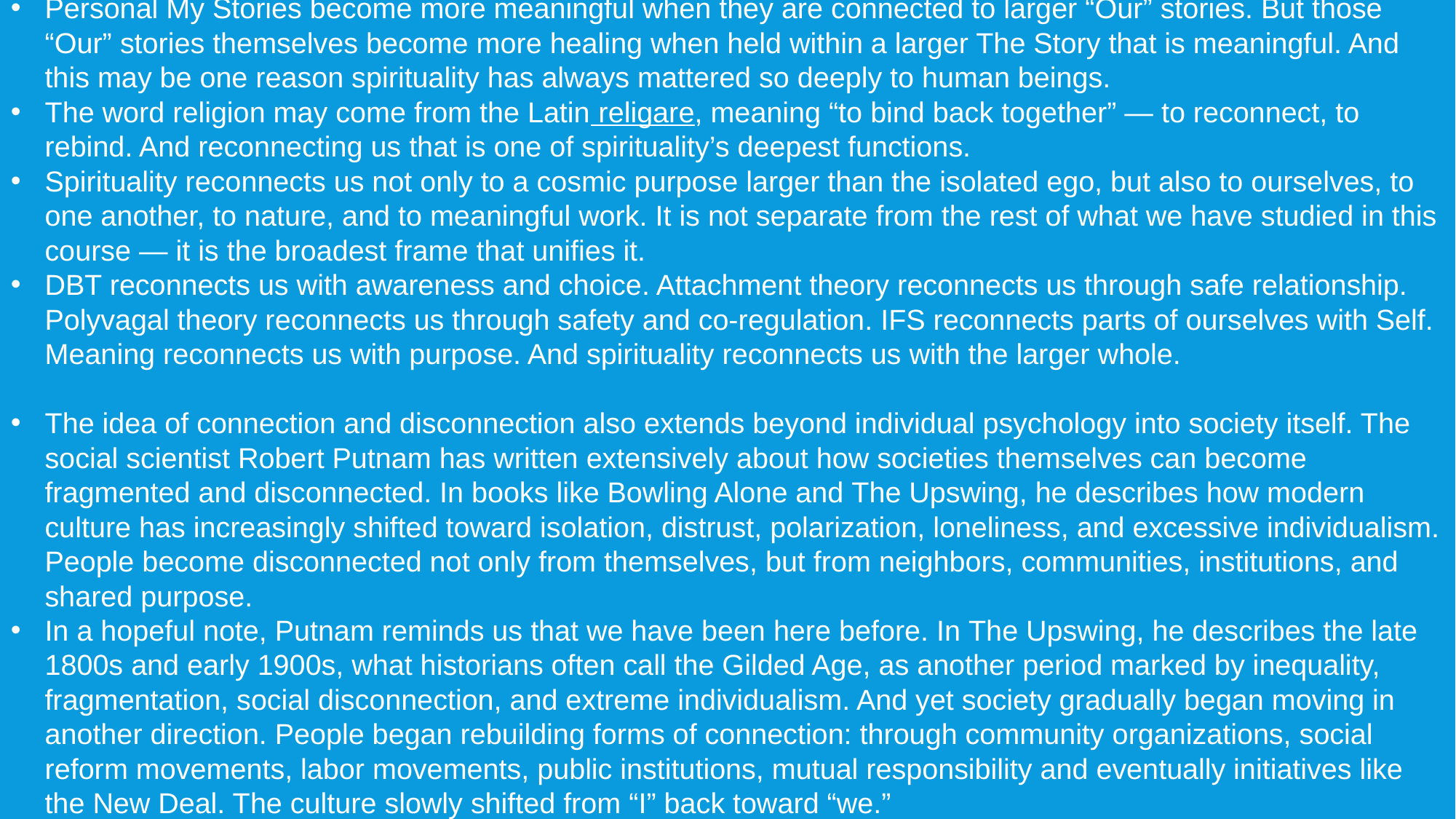

Personal My Stories become more meaningful when they are connected to larger “Our” stories. But those “Our” stories themselves become more healing when held within a larger The Story that is meaningful. And this may be one reason spirituality has always mattered so deeply to human beings.
The word religion may come from the Latin religare, meaning “to bind back together” — to reconnect, to rebind. And reconnecting us that is one of spirituality’s deepest functions.
Spirituality reconnects us not only to a cosmic purpose larger than the isolated ego, but also to ourselves, to one another, to nature, and to meaningful work. It is not separate from the rest of what we have studied in this course — it is the broadest frame that unifies it.
DBT reconnects us with awareness and choice. Attachment theory reconnects us through safe relationship. Polyvagal theory reconnects us through safety and co-regulation. IFS reconnects parts of ourselves with Self. Meaning reconnects us with purpose. And spirituality reconnects us with the larger whole.

The idea of connection and disconnection also extends beyond individual psychology into society itself. The social scientist Robert Putnam has written extensively about how societies themselves can become fragmented and disconnected. In books like Bowling Alone and The Upswing, he describes how modern culture has increasingly shifted toward isolation, distrust, polarization, loneliness, and excessive individualism. People become disconnected not only from themselves, but from neighbors, communities, institutions, and shared purpose.
In a hopeful note, Putnam reminds us that we have been here before. In The Upswing, he describes the late 1800s and early 1900s, what historians often call the Gilded Age, as another period marked by inequality, fragmentation, social disconnection, and extreme individualism. And yet society gradually began moving in another direction. People began rebuilding forms of connection: through community organizations, social reform movements, labor movements, public institutions, mutual responsibility and eventually initiatives like the New Deal. The culture slowly shifted from “I” back toward “we.”